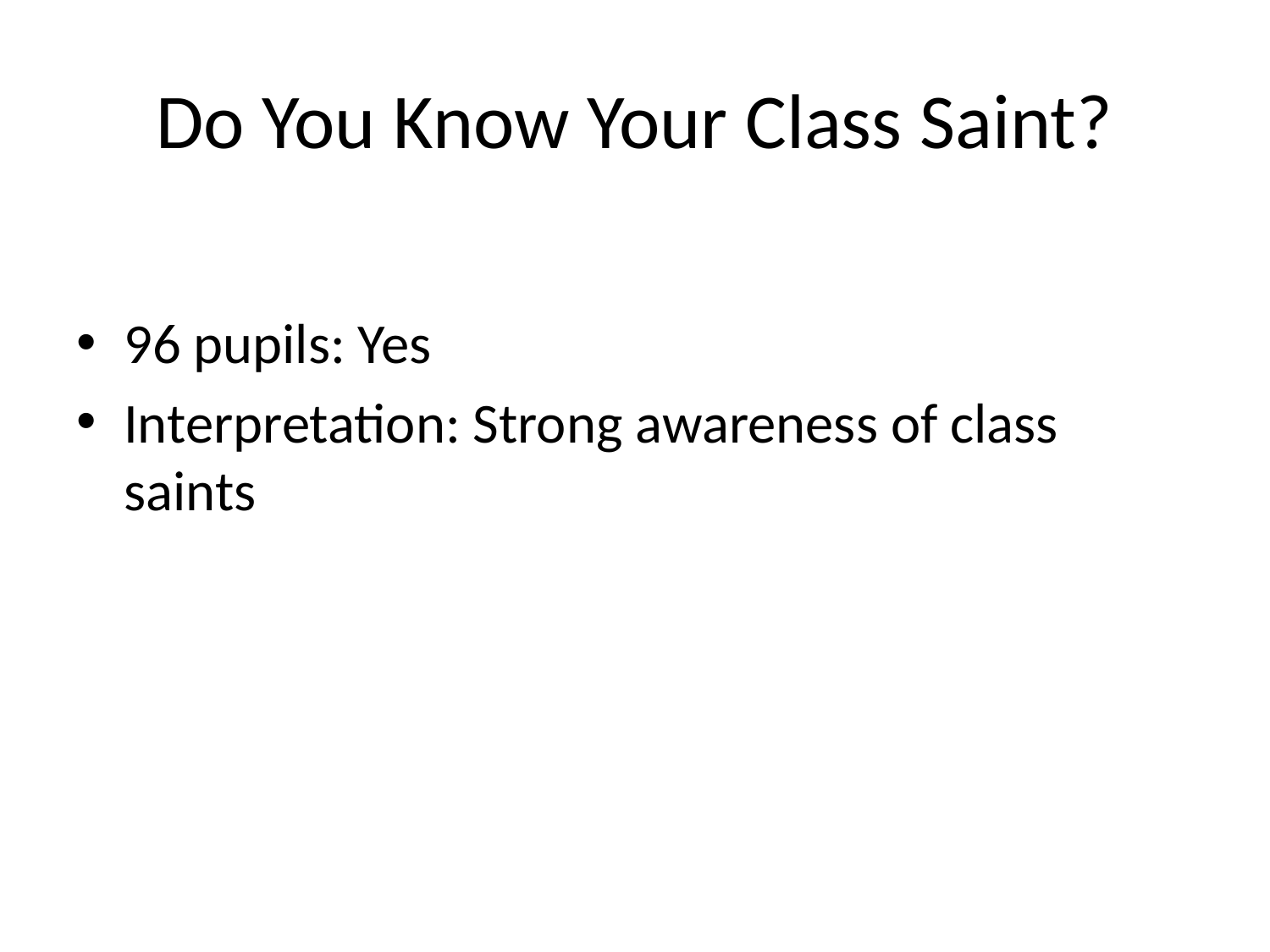

# Do You Know Your Class Saint?

96 pupils: Yes
Interpretation: Strong awareness of class saints